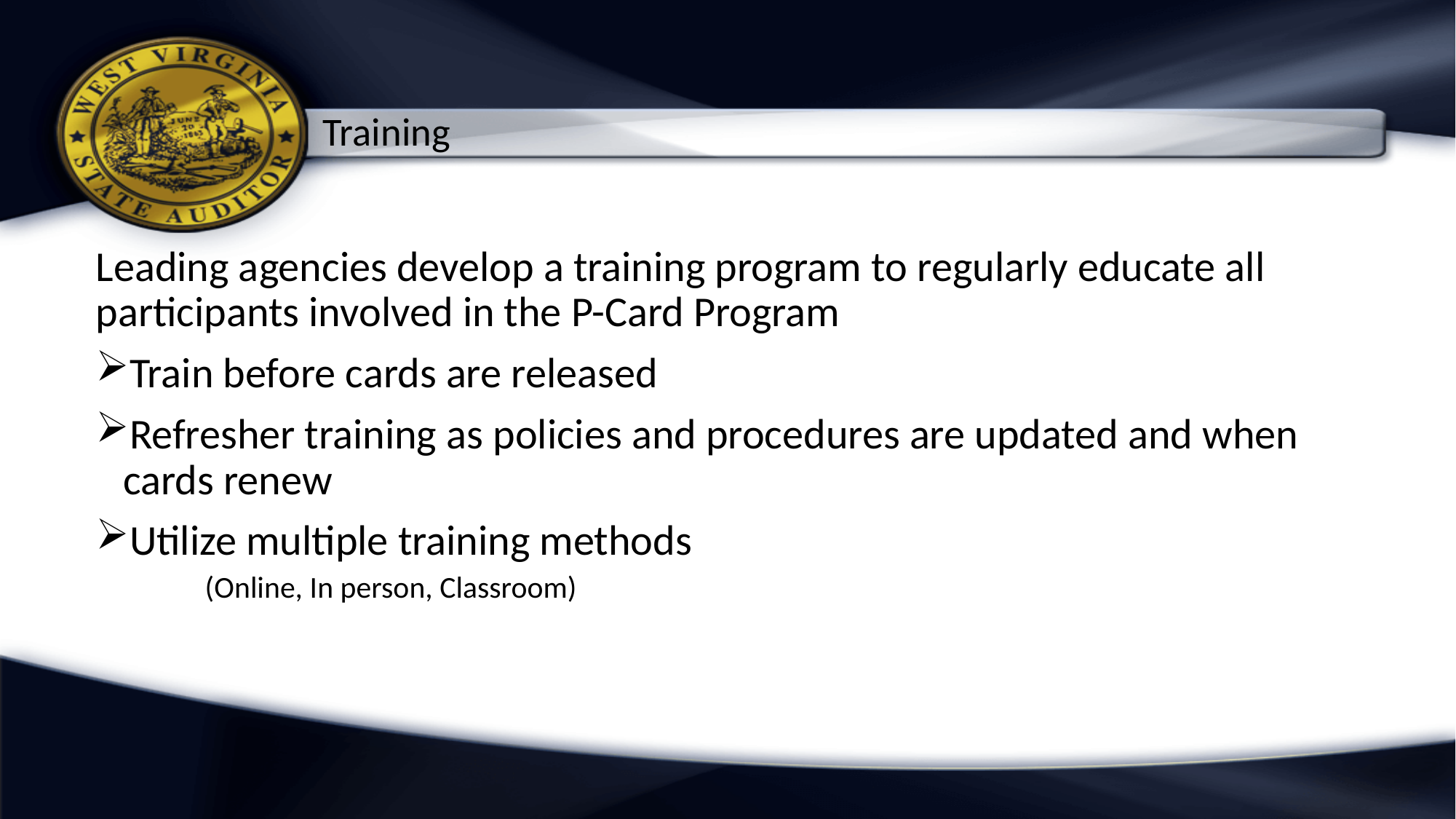

# Training
Leading agencies develop a training program to regularly educate all  participants involved in the P-Card Program
Train before cards are released
Refresher training as policies and procedures are updated and when cards renew
Utilize multiple training methods
(Online, In person, Classroom)